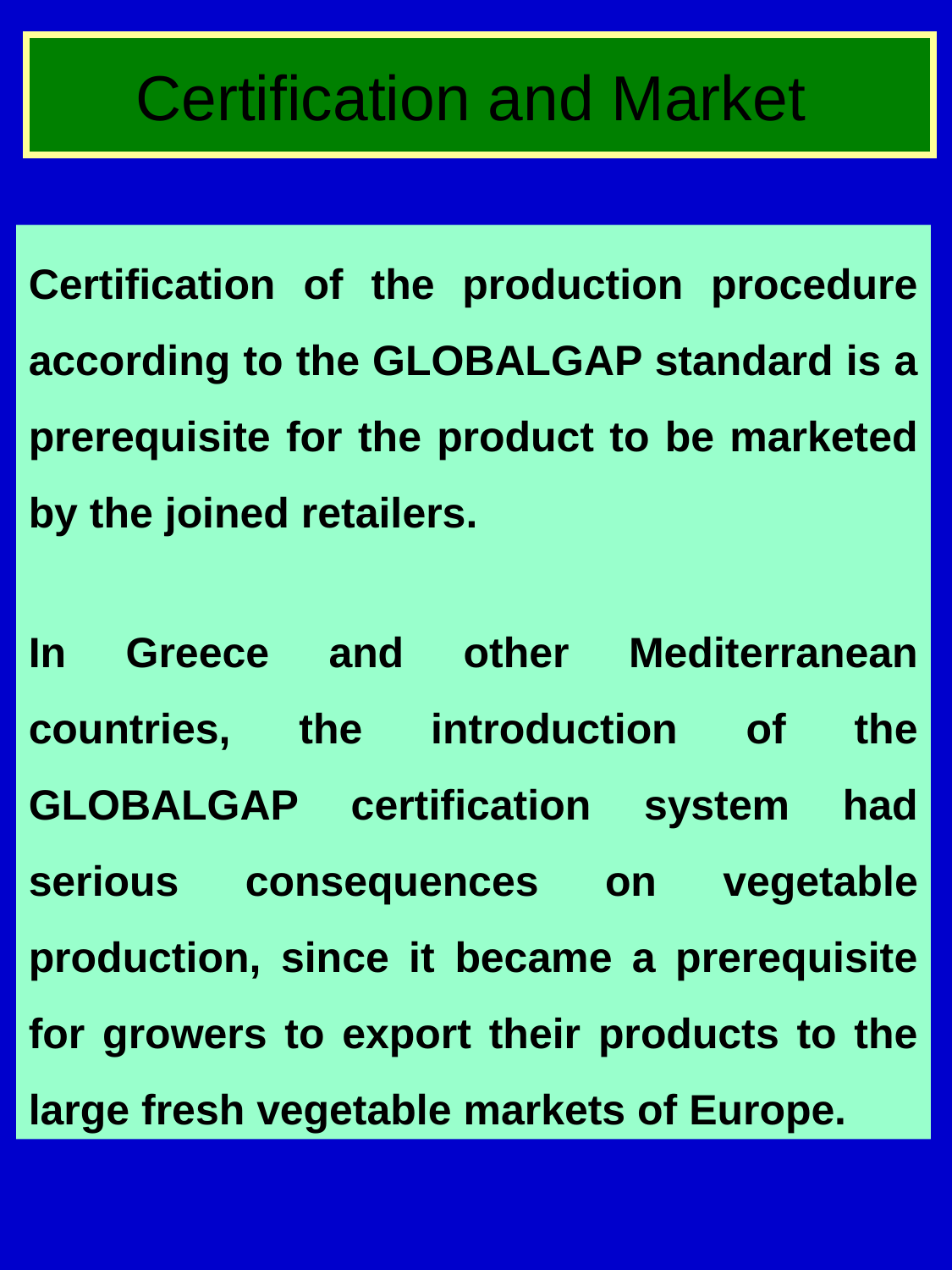

# Certification and Market
Certification of the production procedure according to the GLOBALGAP standard is a prerequisite for the product to be marketed by the joined retailers.

In Greece and other Mediterranean countries, the introduction of the GLOBALGAP certification system had serious consequences on vegetable production, since it became a prerequisite for growers to export their products to the large fresh vegetable markets of Europe.